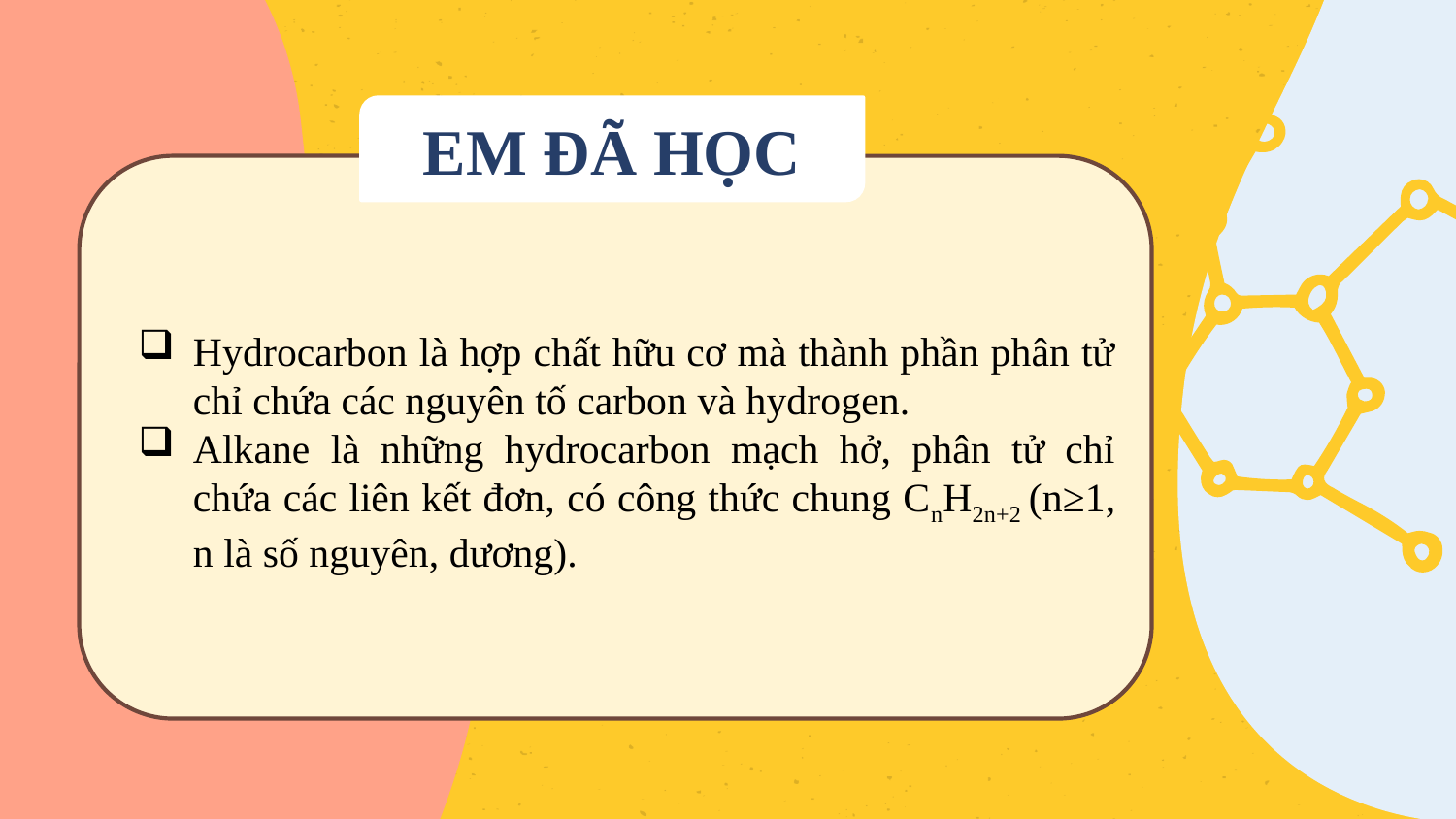

EM ĐÃ HỌC

Hydrocarbon là hợp chất hữu cơ mà thành phần phân tử chỉ chứa các nguyên tố carbon và hydrogen.
Alkane là những hydrocarbon mạch hở, phân tử chỉ chứa các liên kết đơn, có công thức chung CnH2n+2 (n≥1, n là số nguyên, dương).